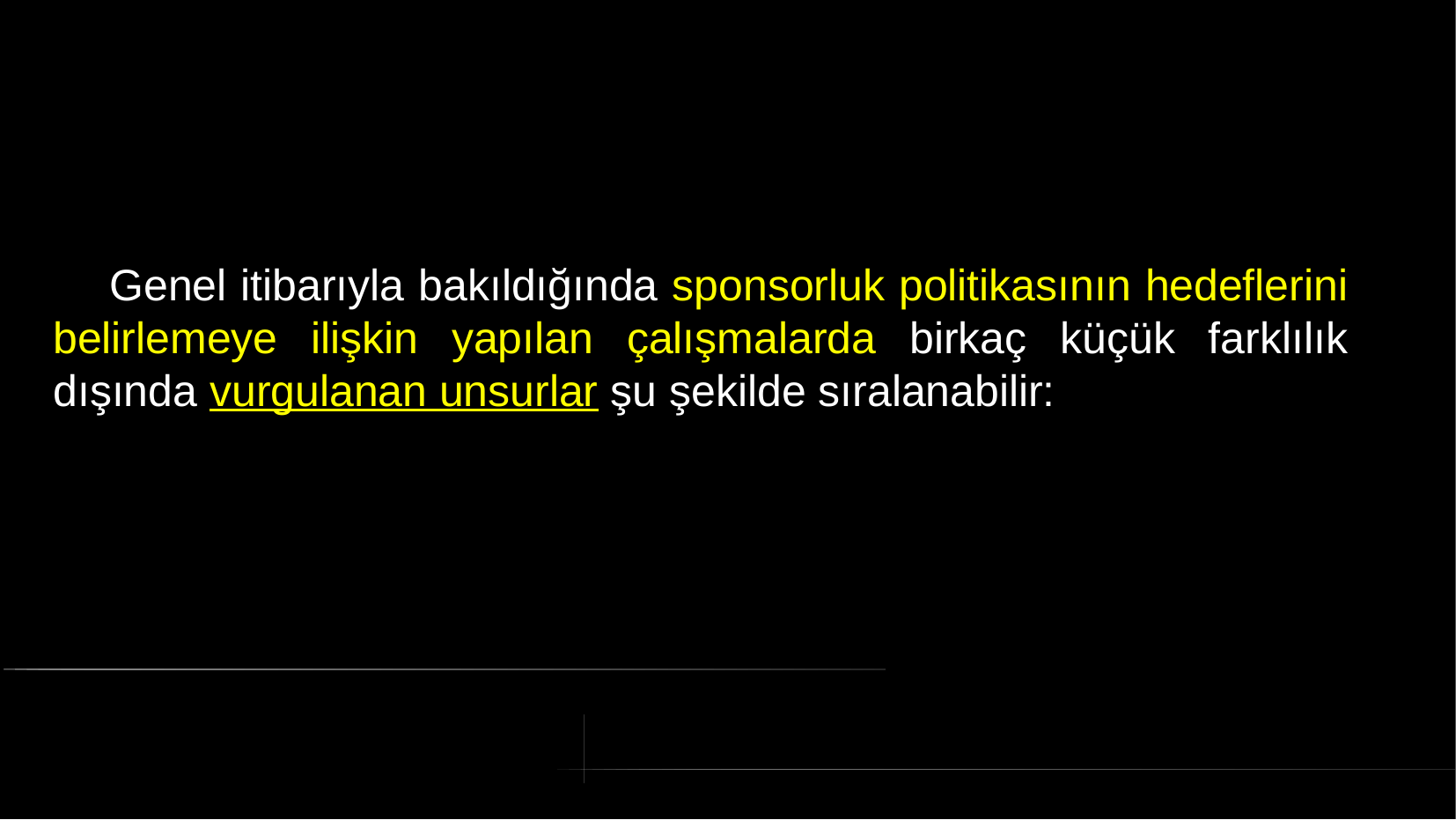

# Genel itibarıyla bakıldığında sponsorluk politikasının hedeflerini belirlemeye ilişkin yapılan çalışmalarda birkaç küçük farklılık dışında vurgulanan unsurlar şu şekilde sıralanabilir: